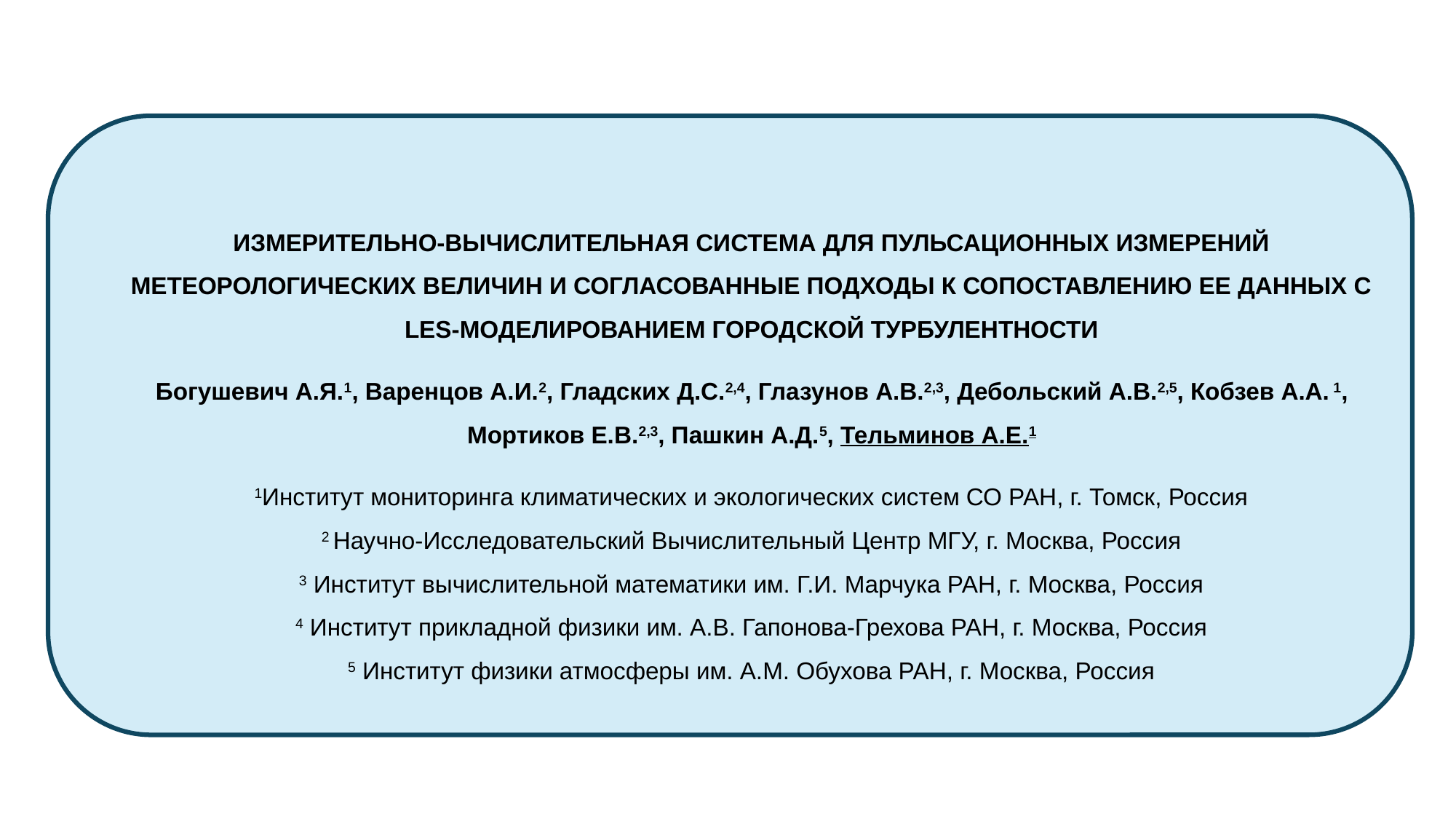

ИЗМЕРИТЕЛЬНО-Вычислительная СИСТЕМА ДЛЯ пульсационных измерений МЕТЕОРОЛОГИЧЕСКИХ величин и согласованные подходы к сопоставлению ЕЕ данных с LES-моделированием ГОРОДСКОЙ турбулентности
Богушевич А.Я.1, Варенцов А.И.2, Гладских Д.С.2,4, Глазунов А.В.2,3, Дебольский А.В.2,5, Кобзев А.А. 1, Мортиков Е.В.2,3, Пашкин А.Д.5, Тельминов А.Е.1
1Институт мониторинга климатических и экологических систем СО РАН, г. Томск, Россия
2 Научно-Исследовательский Вычислительный Центр МГУ, г. Москва, Россия
3 Институт вычислительной математики им. Г.И. Марчука РАН, г. Москва, Россия
4 Институт прикладной физики им. А.В. Гапонова-Грехова РАН, г. Москва, Россия
5 Институт физики атмосферы им. А.М. Обухова РАН, г. Москва, Россия